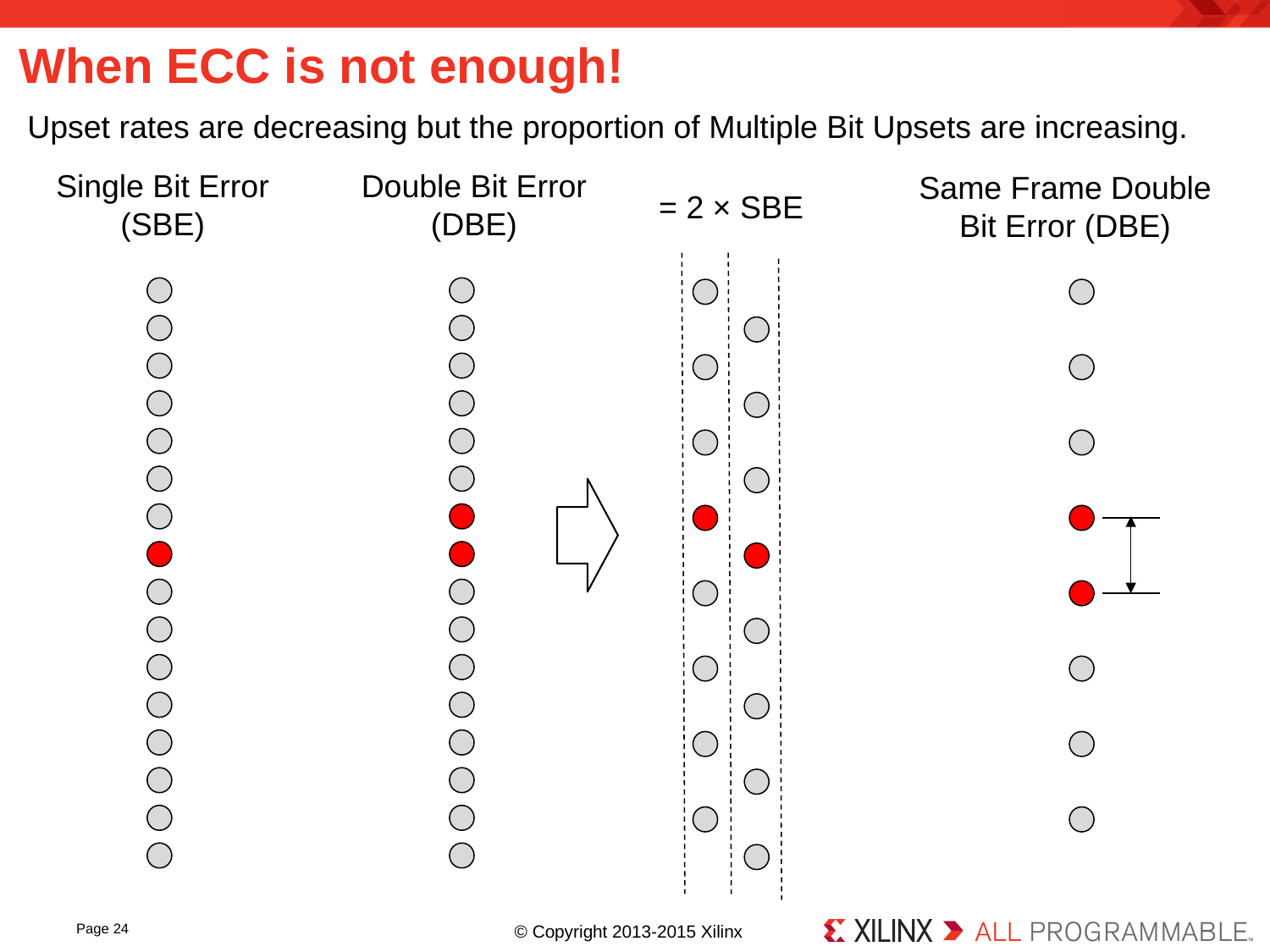

# When ECC is not enough!
Upset rates are decreasing but the proportion of Multiple Bit Upsets are increasing.
Single Bit Error (SBE)

Double Bit Error
(DBE)

Same Frame Double Bit Error (DBE)

= 2 × SBE

Page 24